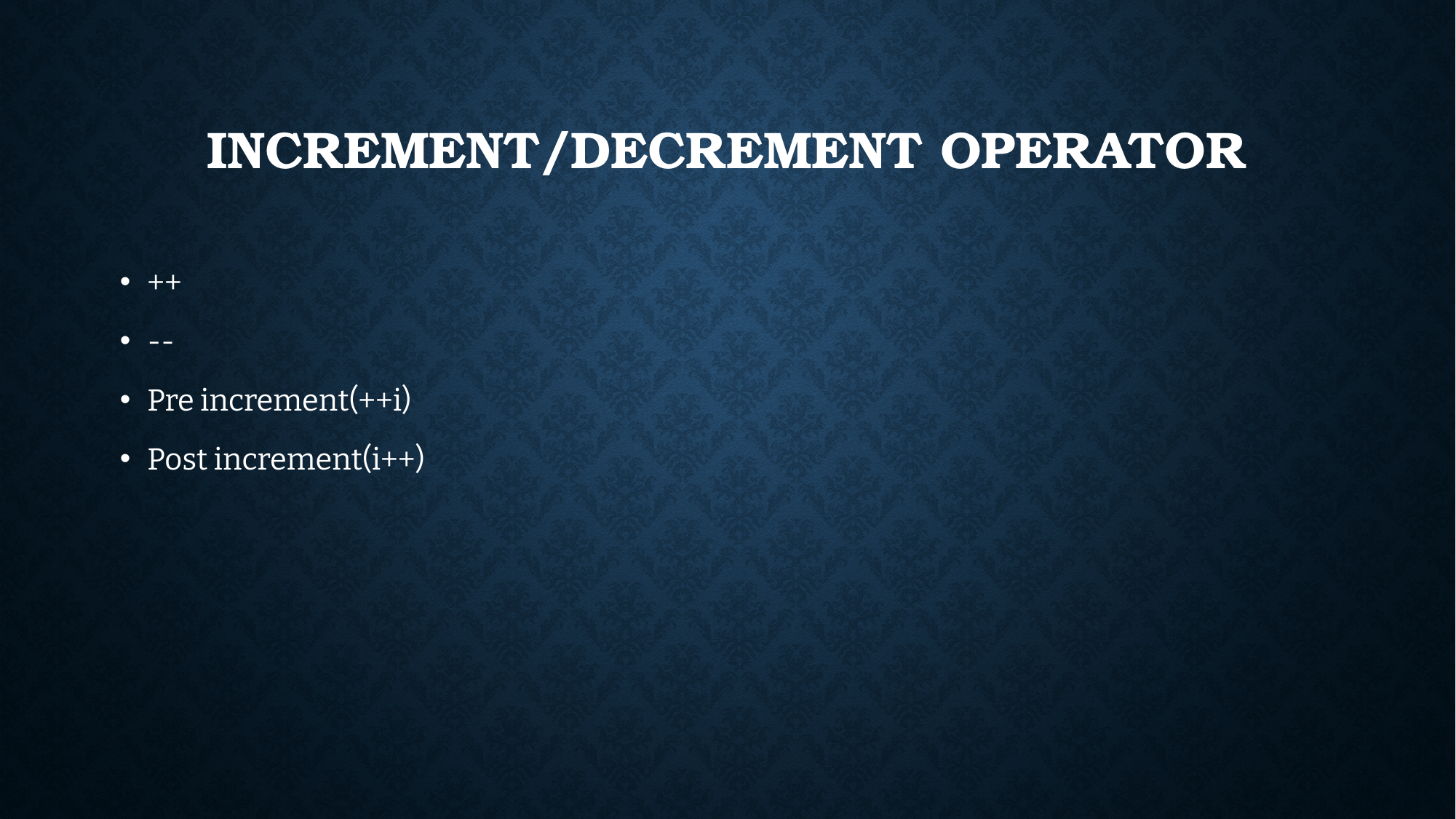

# Increment/decrement operator
++
--
Pre increment(++i)
Post increment(i++)